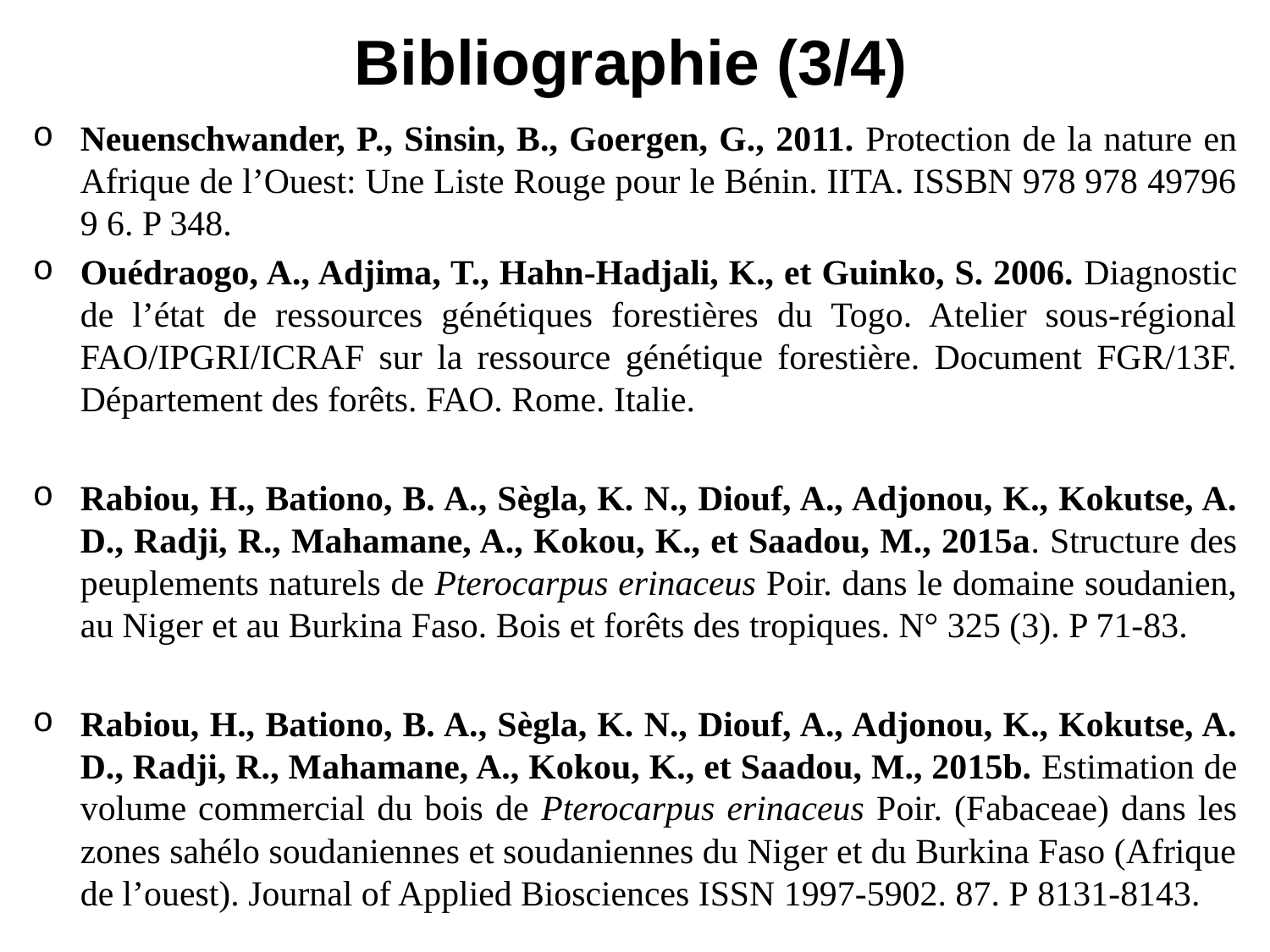

# Bibliographie (3/4)
Neuenschwander, P., Sinsin, B., Goergen, G., 2011. Protection de la nature en Afrique de l’Ouest: Une Liste Rouge pour le Bénin. IITA. ISSBN 978 978 49796 9 6. P 348.
Ouédraogo, A., Adjima, T., Hahn-Hadjali, K., et Guinko, S. 2006. Diagnostic de l’état de ressources génétiques forestières du Togo. Atelier sous-régional FAO/IPGRI/ICRAF sur la ressource génétique forestière. Document FGR/13F. Département des forêts. FAO. Rome. Italie.

Rabiou, H., Bationo, B. A., Sègla, K. N., Diouf, A., Adjonou, K., Kokutse, A. D., Radji, R., Mahamane, A., Kokou, K., et Saadou, M., 2015a. Structure des peuplements naturels de Pterocarpus erinaceus Poir. dans le domaine soudanien, au Niger et au Burkina Faso. Bois et forêts des tropiques. N° 325 (3). P 71-83.

Rabiou, H., Bationo, B. A., Sègla, K. N., Diouf, A., Adjonou, K., Kokutse, A. D., Radji, R., Mahamane, A., Kokou, K., et Saadou, M., 2015b. Estimation de volume commercial du bois de Pterocarpus erinaceus Poir. (Fabaceae) dans les zones sahélo soudaniennes et soudaniennes du Niger et du Burkina Faso (Afrique de l’ouest). Journal of Applied Biosciences ISSN 1997-5902. 87. P 8131-8143.